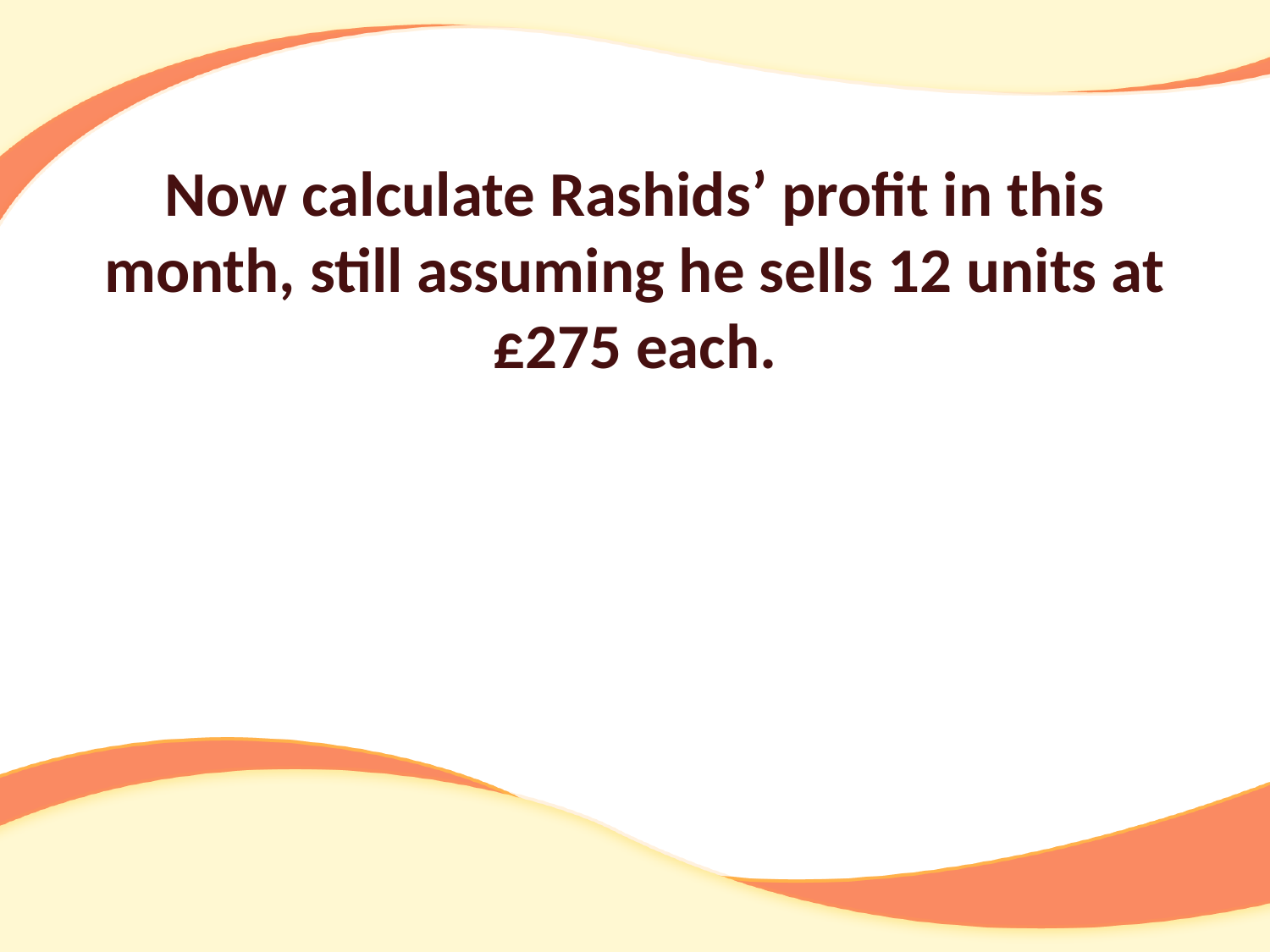

Now calculate Rashids’ profit in this month, still assuming he sells 12 units at £275 each.